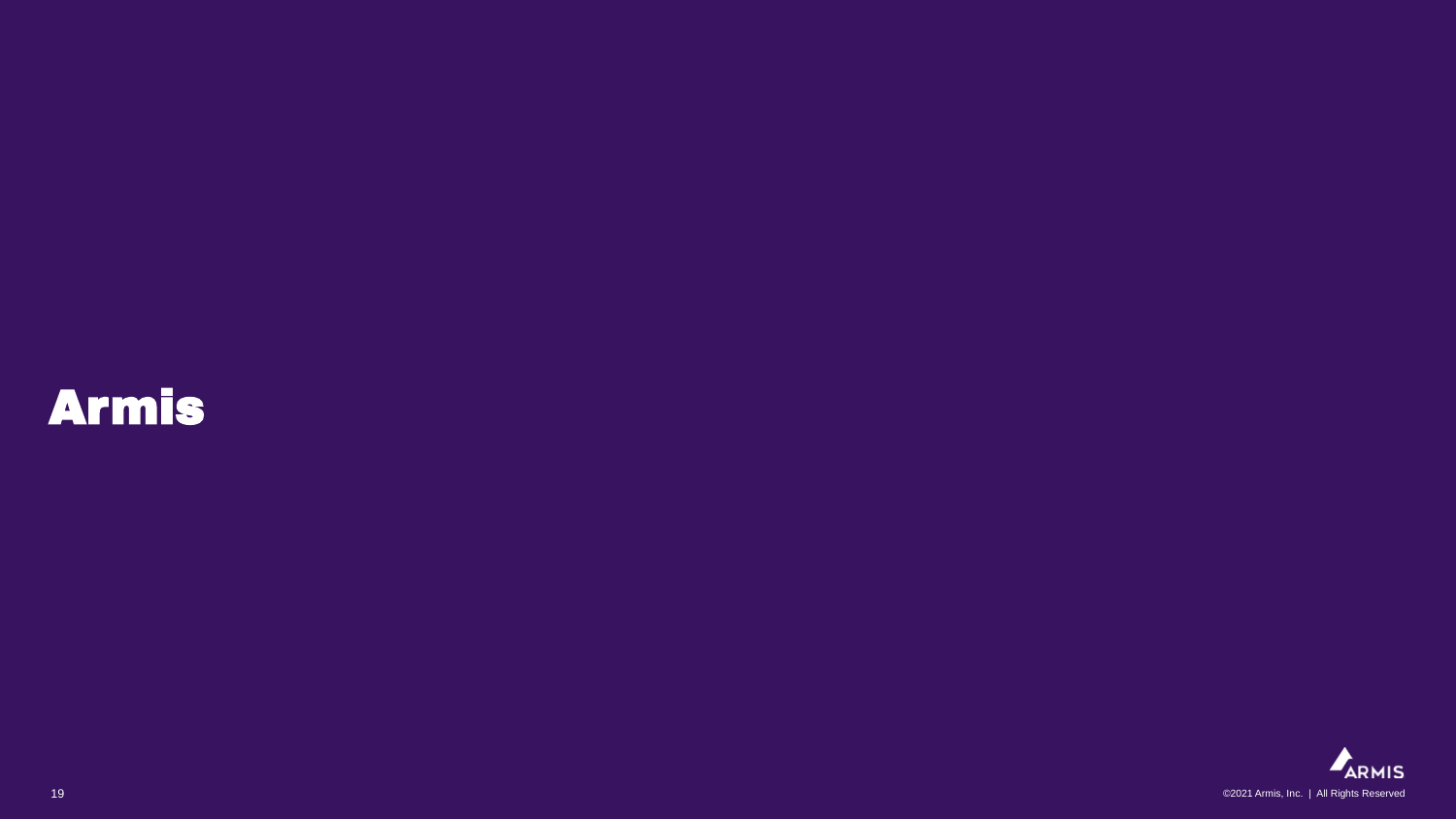

# Armis
©2021 Armis, Inc.  |  All Rights Reserved